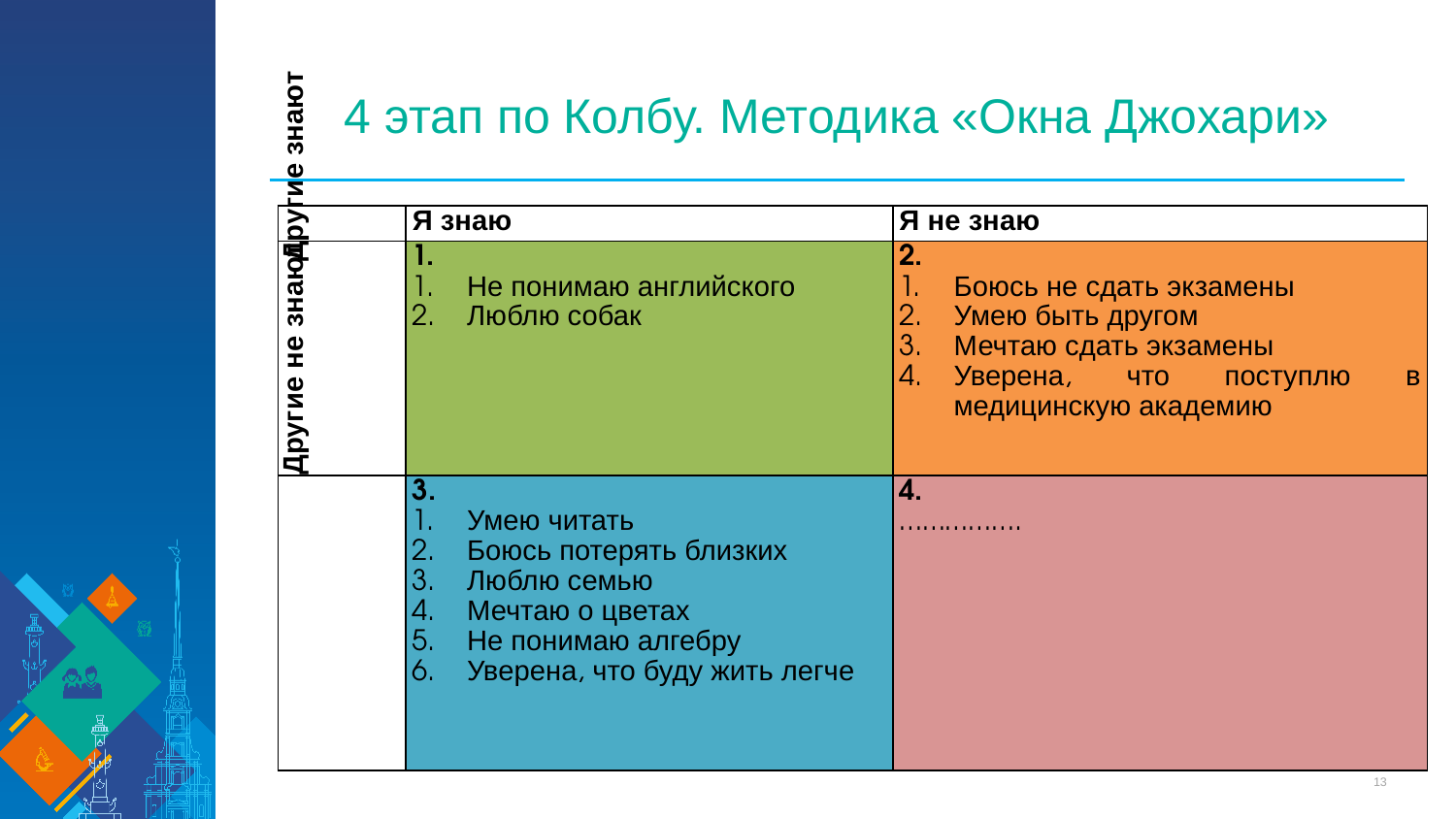

# 4 этап по Колбу. Методика «Окна Джохари»
|  | Я знаю | Я не знаю |
| --- | --- | --- |
| Другие знают | 1. Не понимаю английского Люблю собак | 2. Боюсь не сдать экзамены Умею быть другом Мечтаю сдать экзамены Уверена, что поступлю в медицинскую академию |
| Другие не знают | 3. Умею читать Боюсь потерять близких Люблю семью Мечтаю о цветах Не понимаю алгебру Уверена, что буду жить легче | 4. ……………. |
13